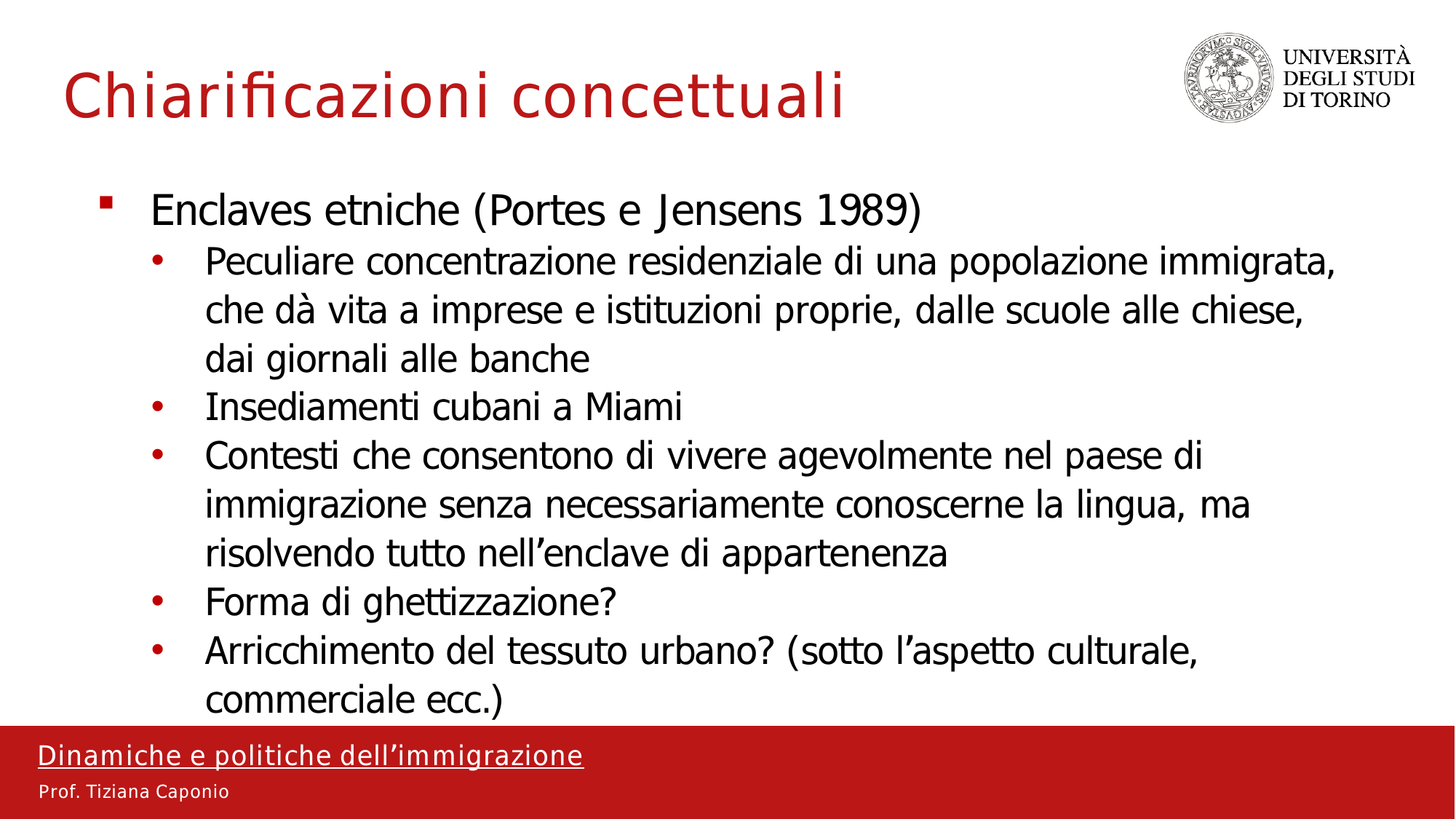

Chiarificazioni concettuali

Enclaves etniche (Portes e Jensens 1989)
Peculiare concentrazione residenziale di una popolazione immigrata, che dà vita a imprese e istituzioni proprie, dalle scuole alle chiese, dai giornali alle banche
Insediamenti cubani a Miami
Contesti che consentono di vivere agevolmente nel paese di immigrazione senza necessariamente conoscerne la lingua, ma risolvendo tutto nell’enclave di appartenenza
Forma di ghettizzazione?
Arricchimento del tessuto urbano? (sotto l’aspetto culturale, commerciale ecc.)
Dinamiche e politiche dell’immigrazione
Prof. Tiziana Caponio